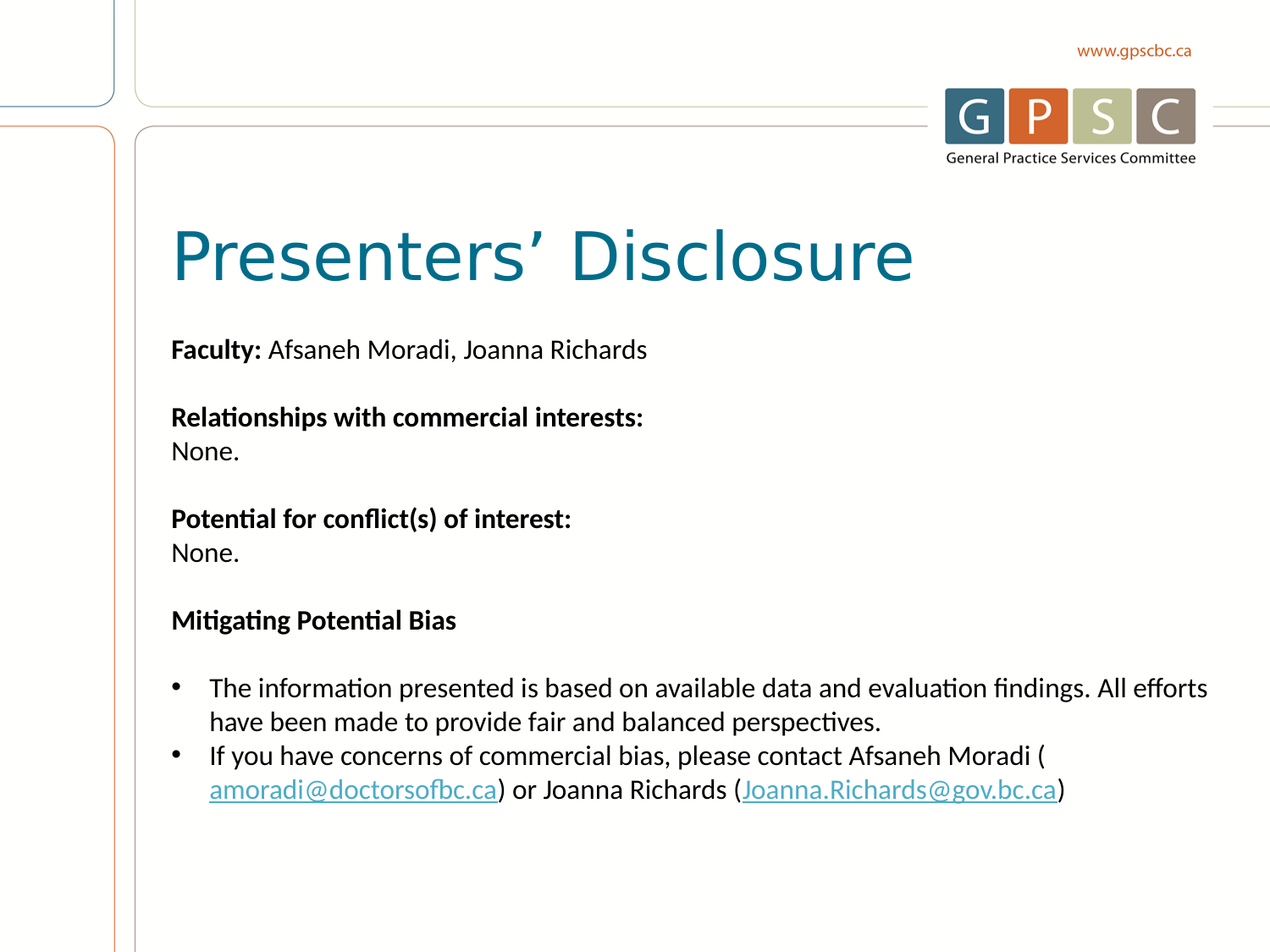

# Presenters’ Disclosure
Faculty: Afsaneh Moradi, Joanna Richards

Relationships with commercial interests:
None.

Potential for conflict(s) of interest:
None.

Mitigating Potential Bias

The information presented is based on available data and evaluation findings. All efforts have been made to provide fair and balanced perspectives.
If you have concerns of commercial bias, please contact Afsaneh Moradi (amoradi@doctorsofbc.ca) or Joanna Richards (Joanna.Richards@gov.bc.ca)